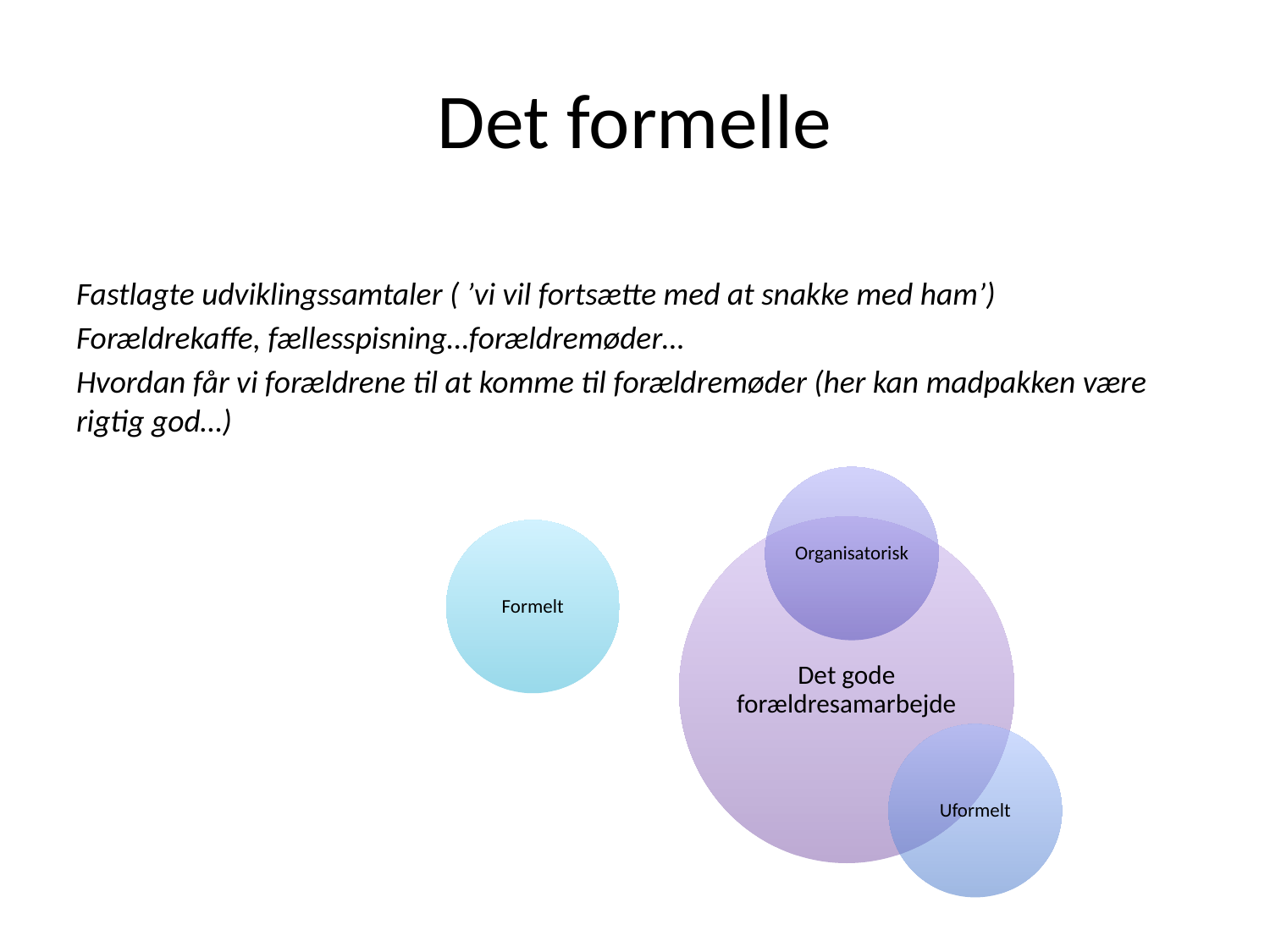

# Det formelle

Fastlagte udviklingssamtaler ( ’vi vil fortsætte med at snakke med ham’)
Forældrekaffe, fællesspisning…forældremøder…
Hvordan får vi forældrene til at komme til forældremøder (her kan madpakken være rigtig god…)

Det gode forældresamarbejde
Organisatorisk
Uformelt
Formelt